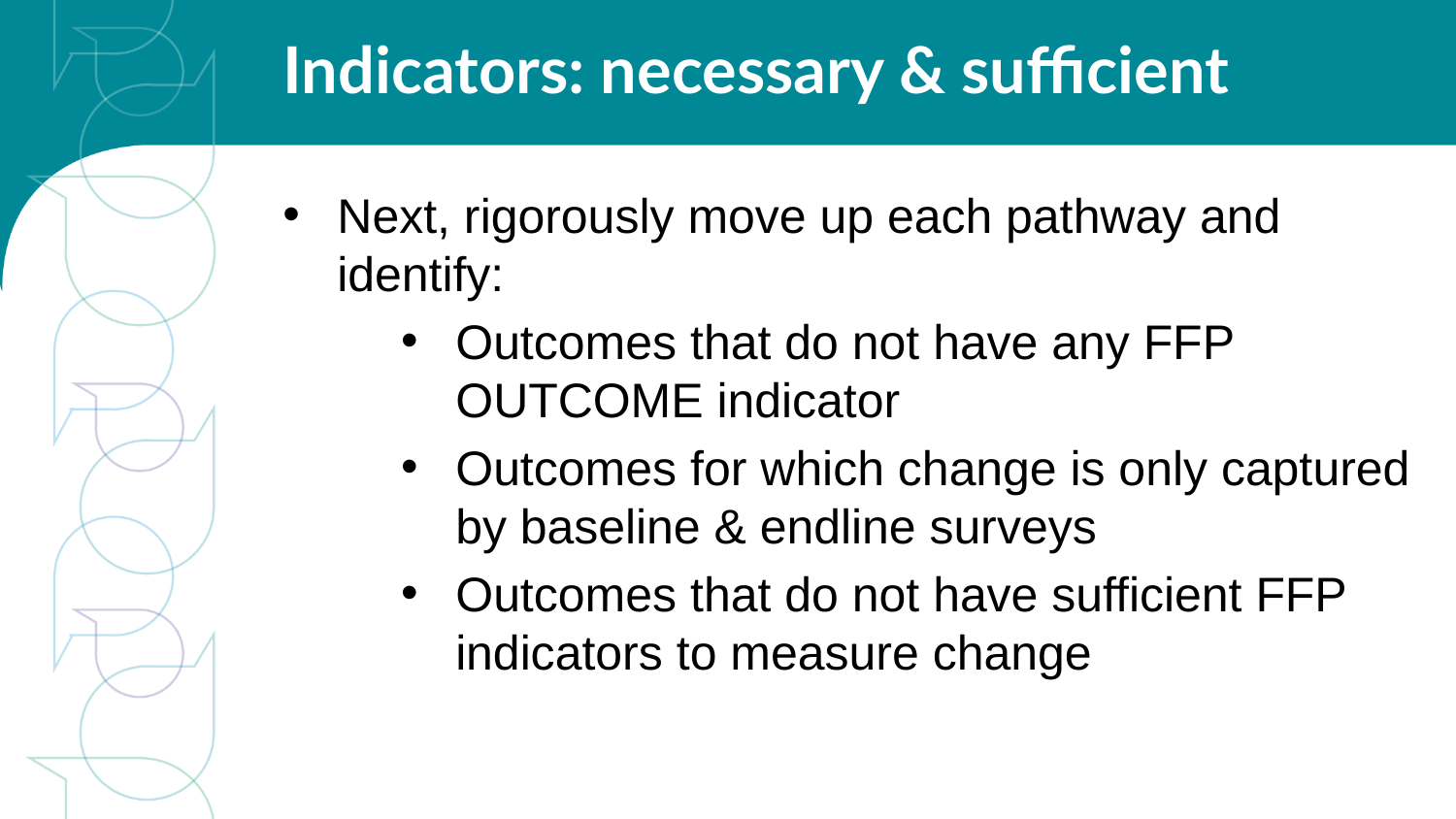

# Indicators: necessary & sufficient
Next, rigorously move up each pathway and identify:
Outcomes that do not have any FFP OUTCOME indicator
Outcomes for which change is only captured by baseline & endline surveys
Outcomes that do not have sufficient FFP indicators to measure change